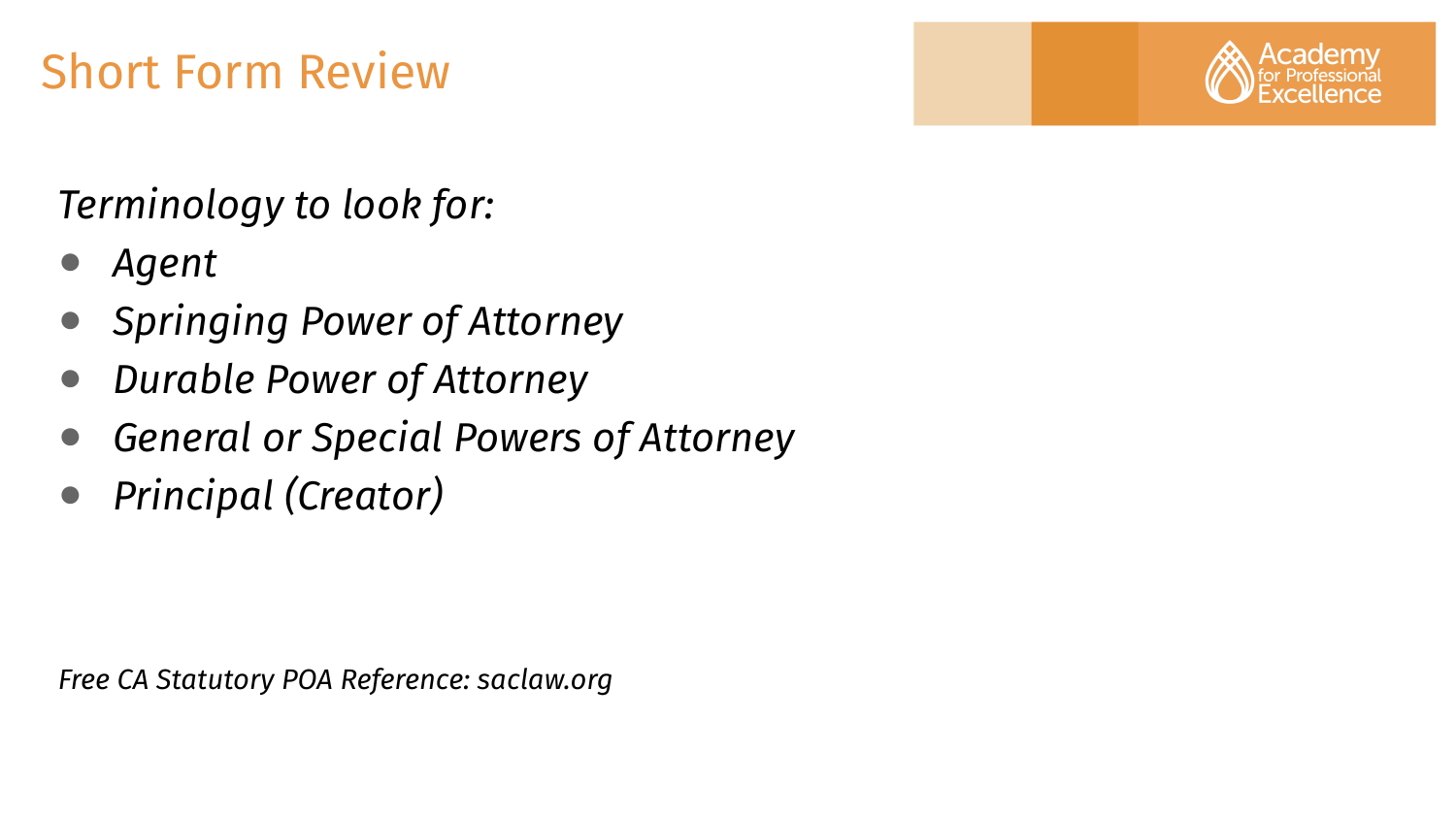

# Short Form Review

Terminology to look for:
Agent
Springing Power of Attorney
Durable Power of Attorney
General or Special Powers of Attorney
Principal (Creator)

Free CA Statutory POA Reference: saclaw.org